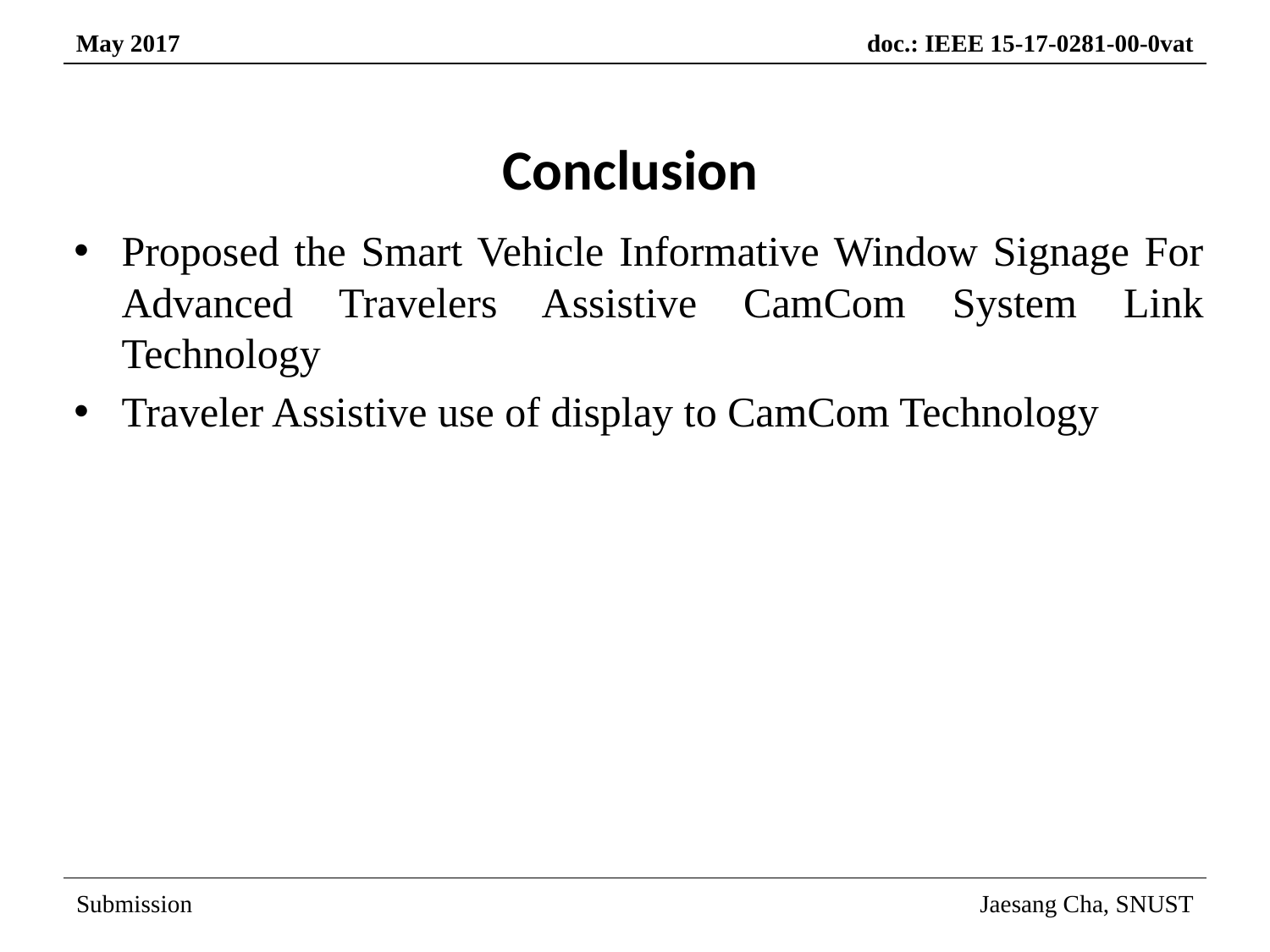

# Conclusion
Proposed the Smart Vehicle Informative Window Signage For Advanced Travelers Assistive CamCom System Link Technology
Traveler Assistive use of display to CamCom Technology